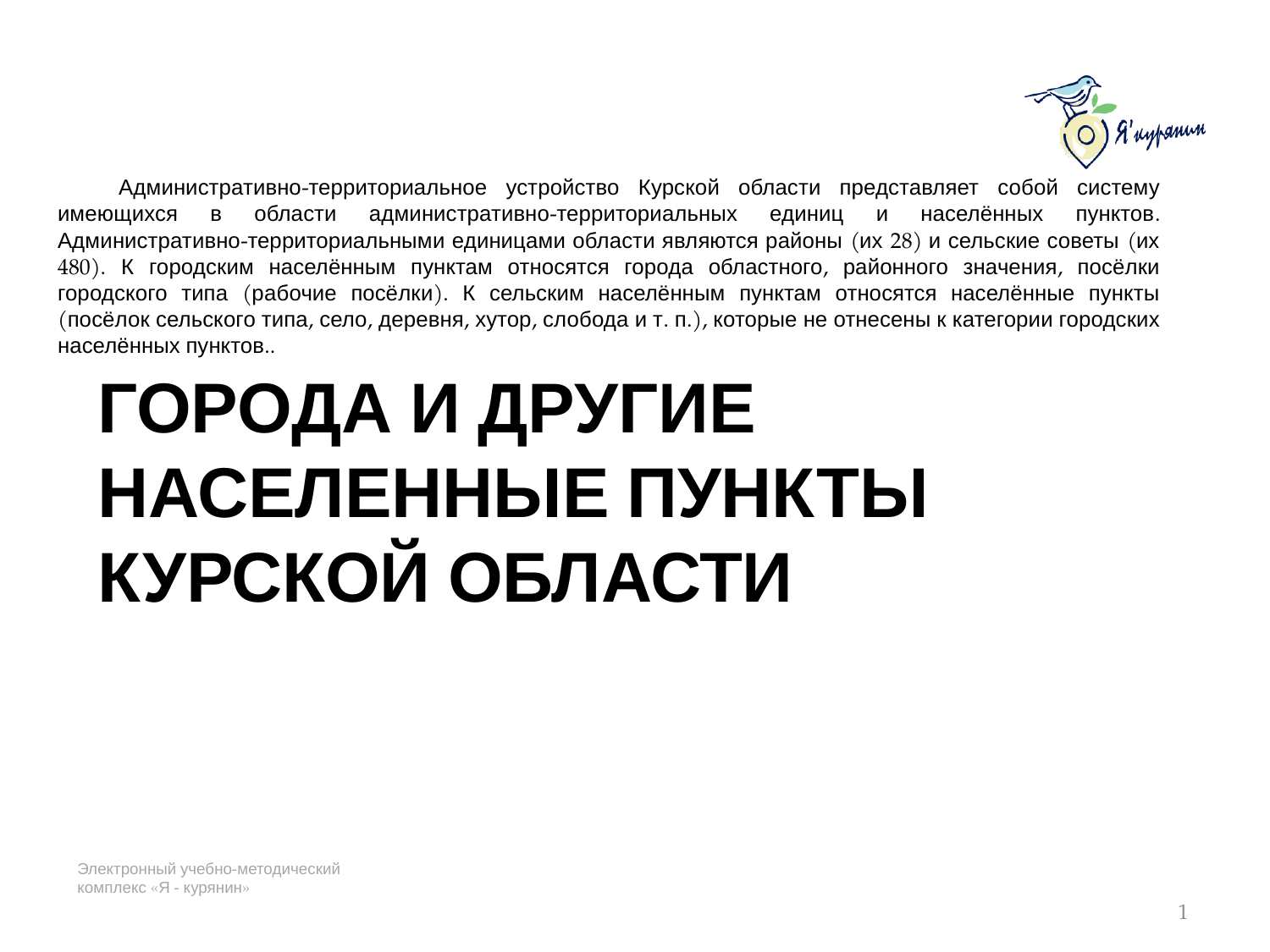

Административно-территориальное устройство Курской области представляет собой систему имеющихся в области административно-территориальных единиц и населённых пунктов. Административно-территориальными единицами области являются районы (их 28) и сельские советы (их 480). К городским населённым пунктам относятся города областного, районного значения, посёлки городского типа (рабочие посёлки). К сельским населённым пунктам относятся населённые пункты (посёлок сельского типа, село, деревня, хутор, слобода и т. п.), которые не отнесены к категории городских населённых пунктов..

# Города и другие населенные пункты курской области
1